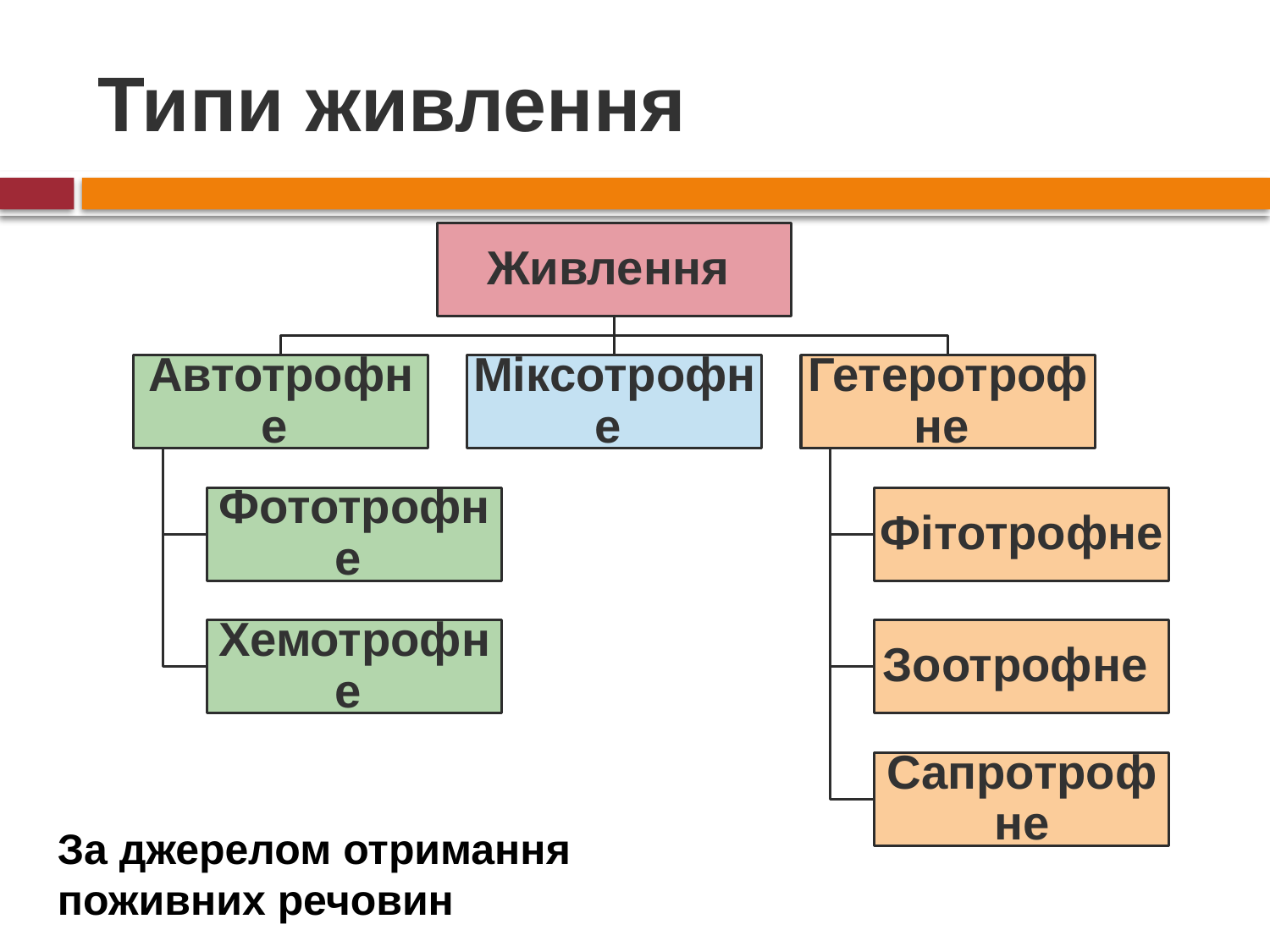

# Типи живлення
Живлення
Автотрофне
Фототрофне
Хемотрофне
Міксотрофне
Гетеротрофне
Фітотрофне
Зоотрофне
Сапротрофне
За джерелом отримання поживних речовин